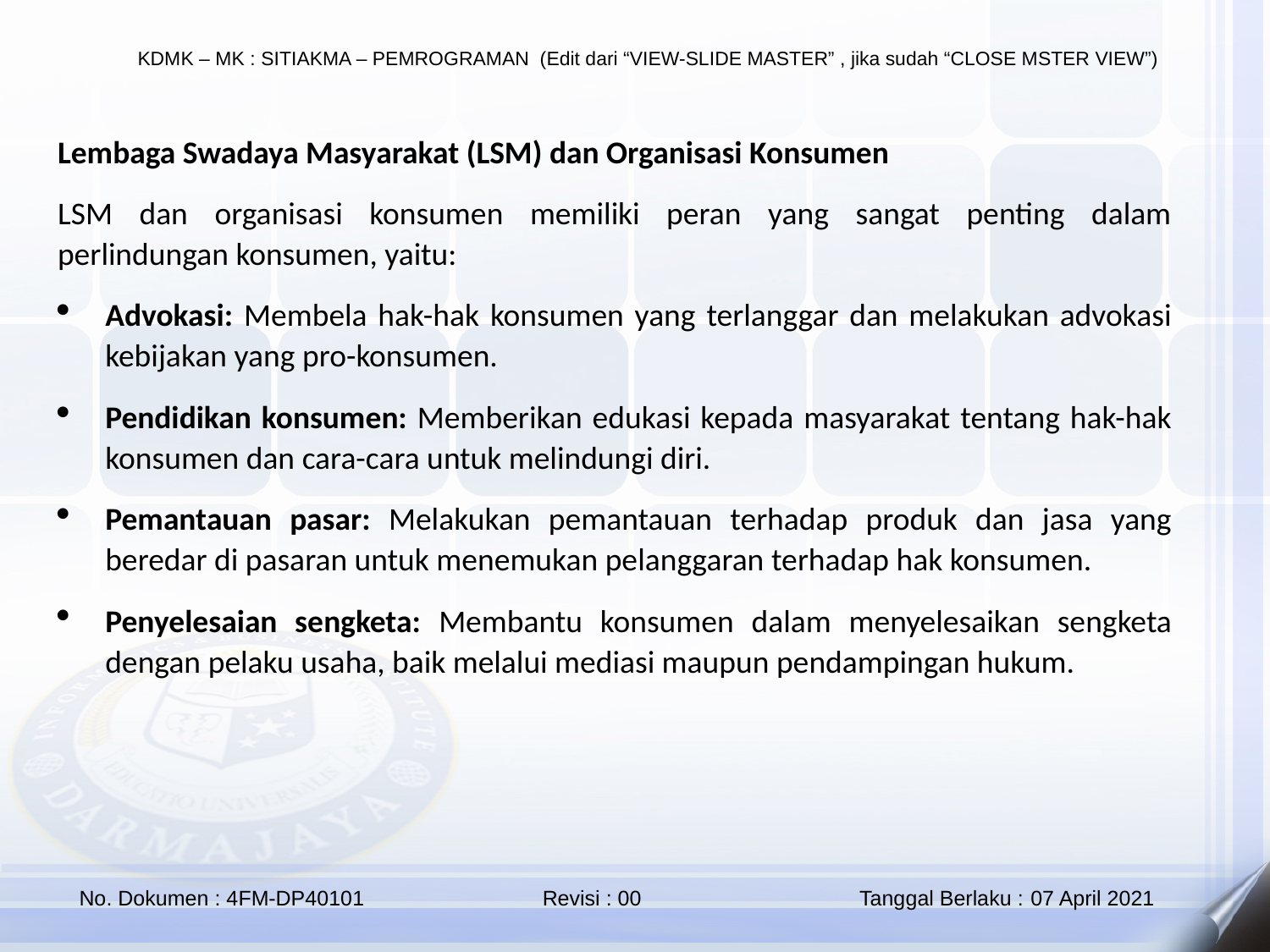

Lembaga Swadaya Masyarakat (LSM) dan Organisasi Konsumen
LSM dan organisasi konsumen memiliki peran yang sangat penting dalam perlindungan konsumen, yaitu:
Advokasi: Membela hak-hak konsumen yang terlanggar dan melakukan advokasi kebijakan yang pro-konsumen.
Pendidikan konsumen: Memberikan edukasi kepada masyarakat tentang hak-hak konsumen dan cara-cara untuk melindungi diri.
Pemantauan pasar: Melakukan pemantauan terhadap produk dan jasa yang beredar di pasaran untuk menemukan pelanggaran terhadap hak konsumen.
Penyelesaian sengketa: Membantu konsumen dalam menyelesaikan sengketa dengan pelaku usaha, baik melalui mediasi maupun pendampingan hukum.